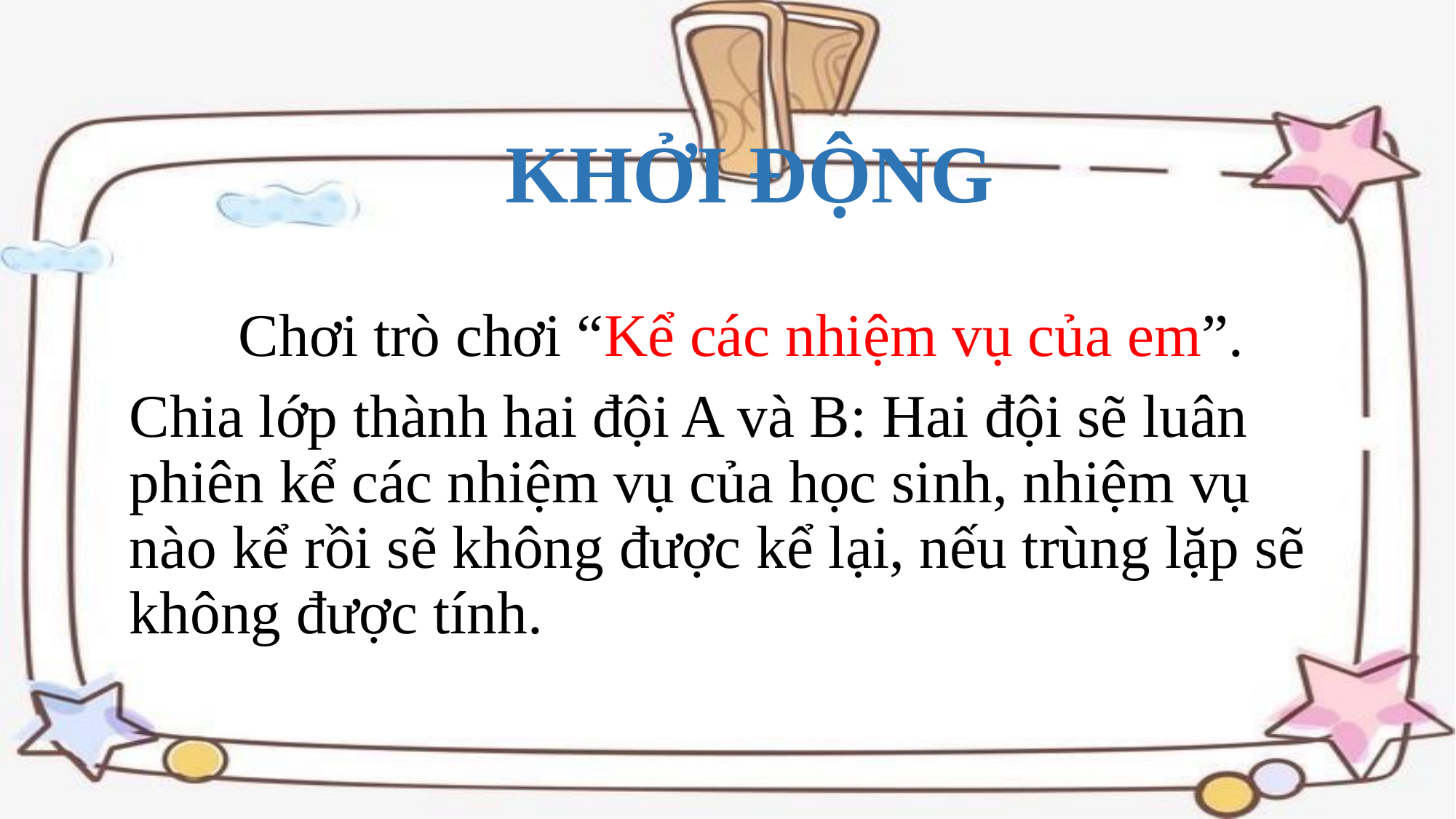

# KHỞI ĐỘNG
	Chơi trò chơi “Kể các nhiệm vụ của em”.
Chia lớp thành hai đội A và B: Hai đội sẽ luân phiên kể các nhiệm vụ của học sinh, nhiệm vụ nào kể rồi sẽ không được kể lại, nếu trùng lặp sẽ không được tính.